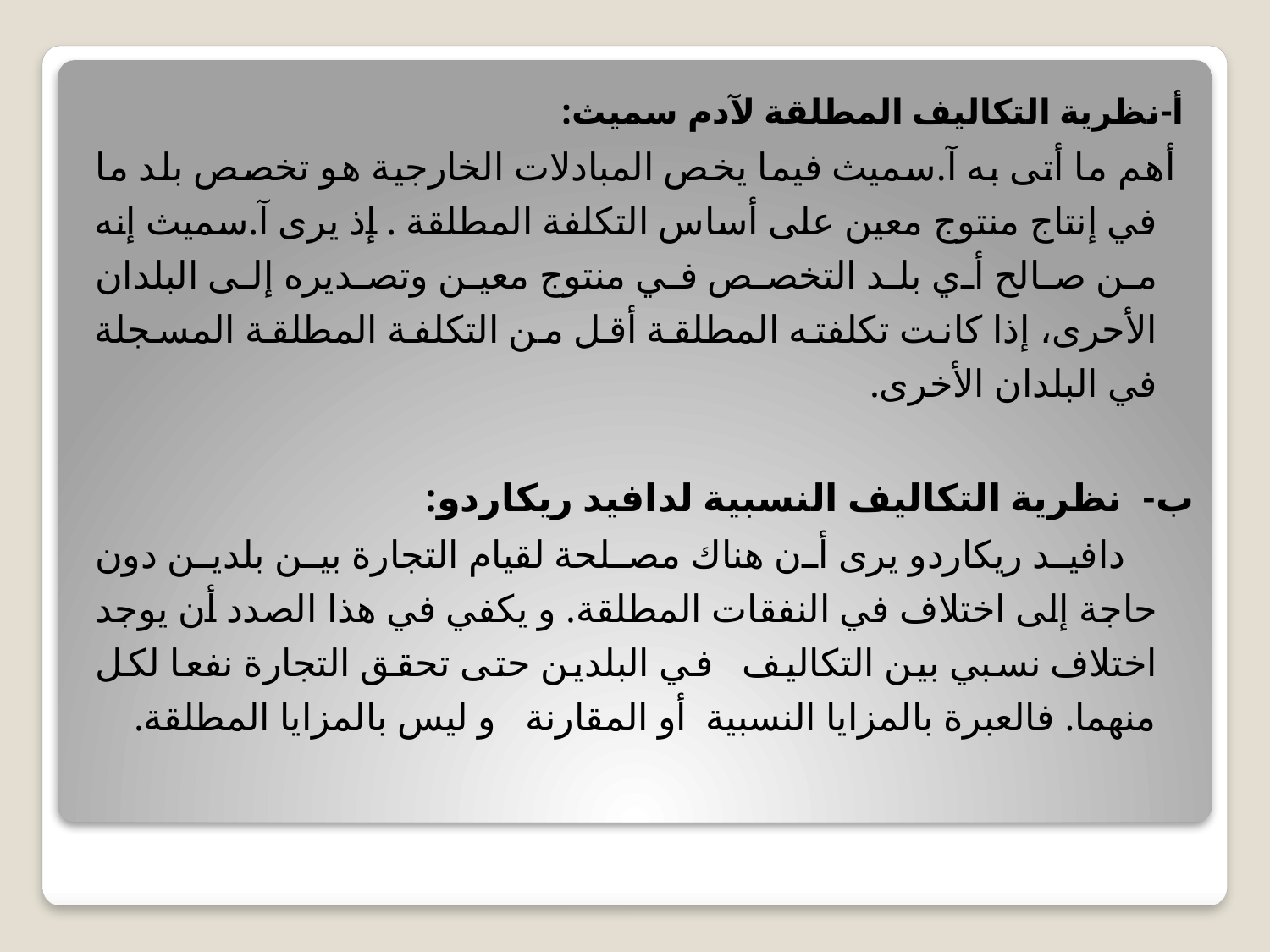

أ-نظرية التكاليف المطلقة لآدم سميث:
  أهم ما أتى به آ.سميث فيما يخص المبادلات الخارجية هو تخصص بلد ما في إنتاج منتوج معين على أساس التكلفة المطلقة . إذ يرى آ.سميث إنه من صالح أي بلد التخصص في منتوج معين وتصديره إلى البلدان الأحرى، إذا كانت تكلفته المطلقة أقل من التكلفة المطلقة المسجلة في البلدان الأخرى.

ب-  نظرية التكاليف النسبية لدافيد ريكاردو:
       دافيد ريكاردو يرى أن هناك مصلحة لقيام التجارة بين بلدين دون حاجة إلى اختلاف في النفقات المطلقة. و يكفي في هذا الصدد أن يوجد اختلاف نسبي بين التكاليف   في البلدين حتى تحقق التجارة نفعا لكل منهما. فالعبرة بالمزايا النسبية  أو المقارنة   و ليس بالمزايا المطلقة.